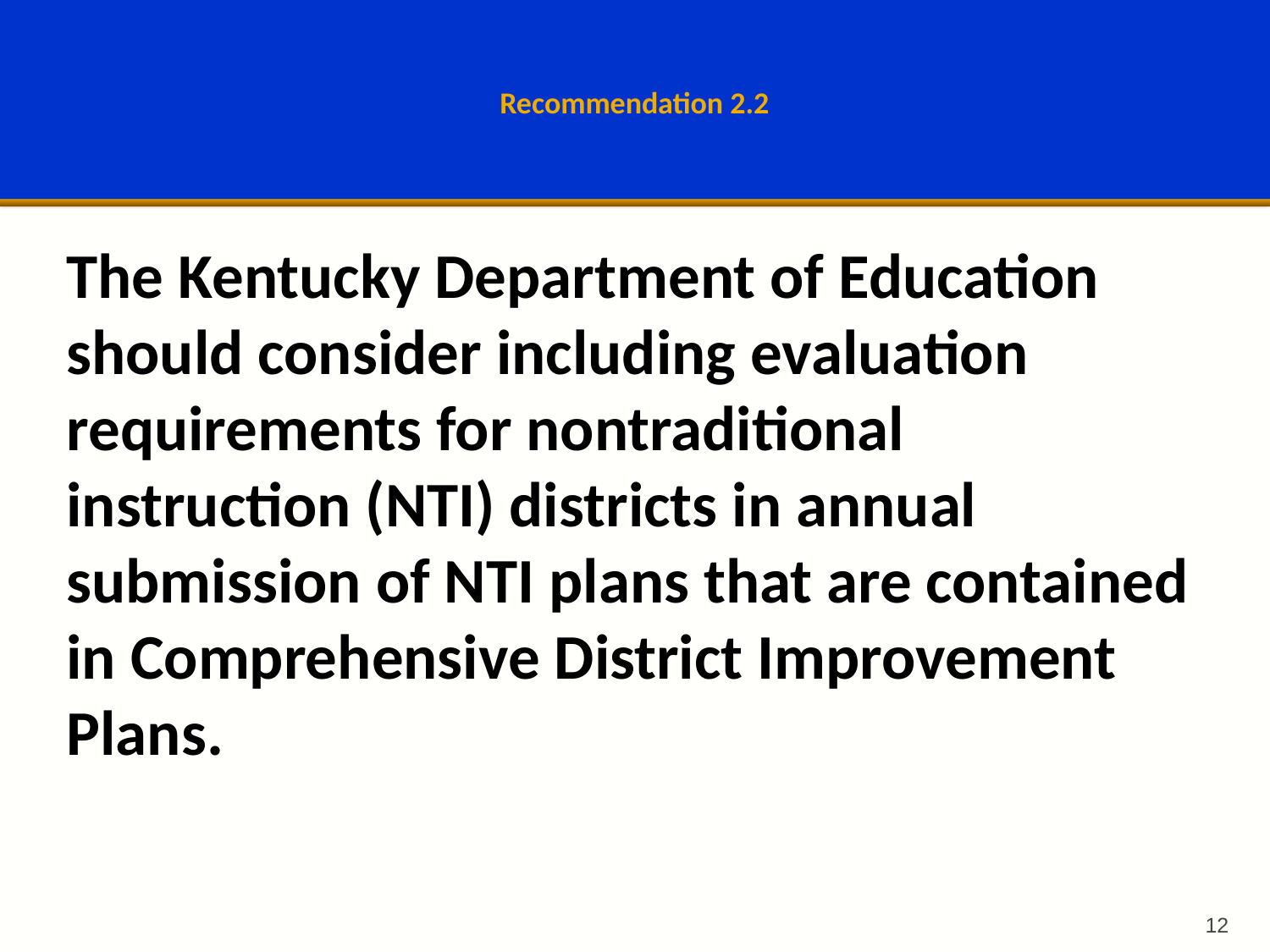

# Recommendation 2.2
The Kentucky Department of Education should consider including evaluation requirements for nontraditional instruction (NTI) districts in annual submission of NTI plans that are contained in Comprehensive District Improvement Plans.

12